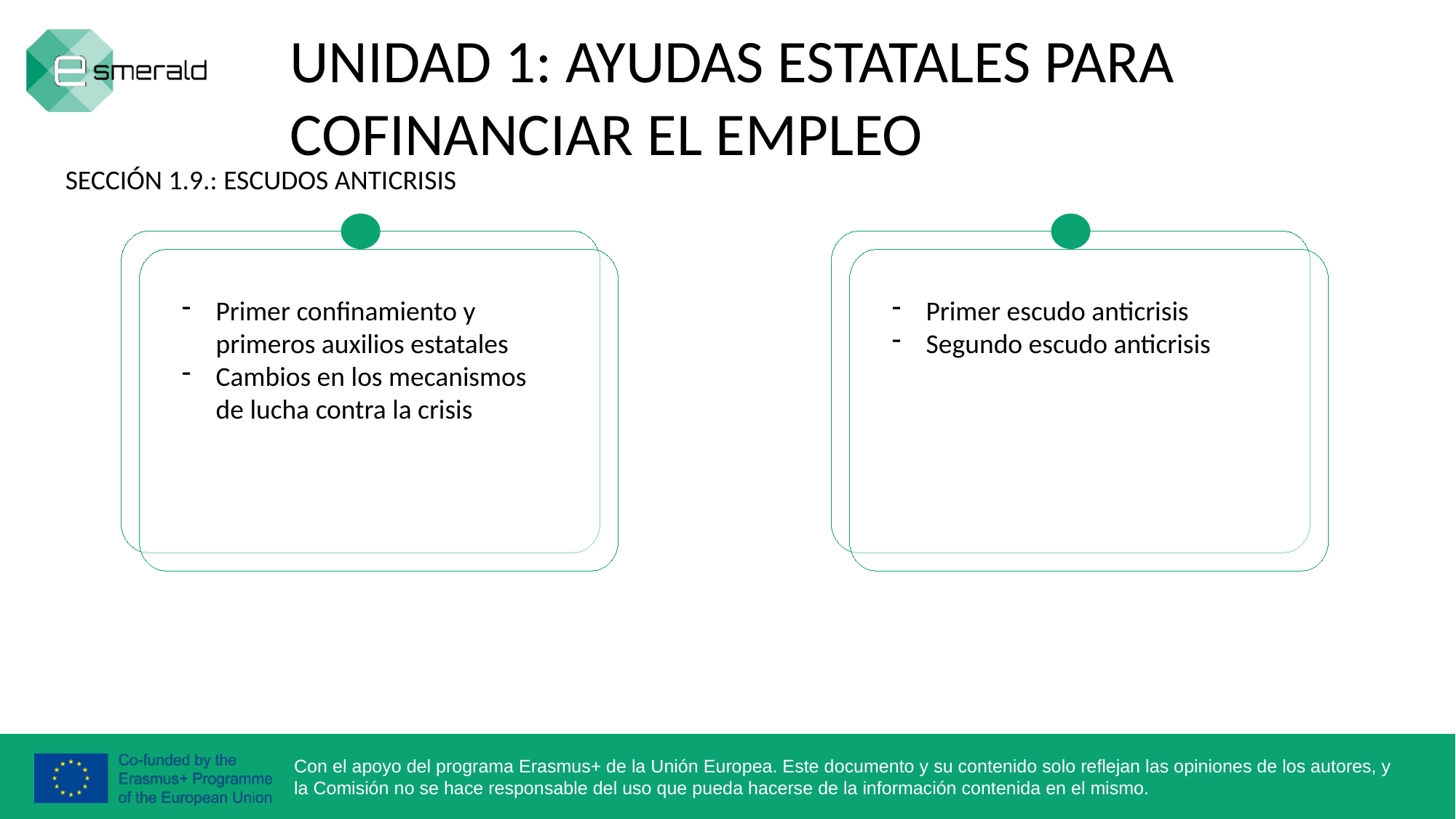

UNIDAD 1: AYUDAS ESTATALES PARA COFINANCIAR EL EMPLEO
SECCIÓN 1.9.: ESCUDOS ANTICRISIS

Primer escudo anticrisis
Segundo escudo anticrisis

Primer confinamiento y primeros auxilios estatales
Cambios en los mecanismos de lucha contra la crisis